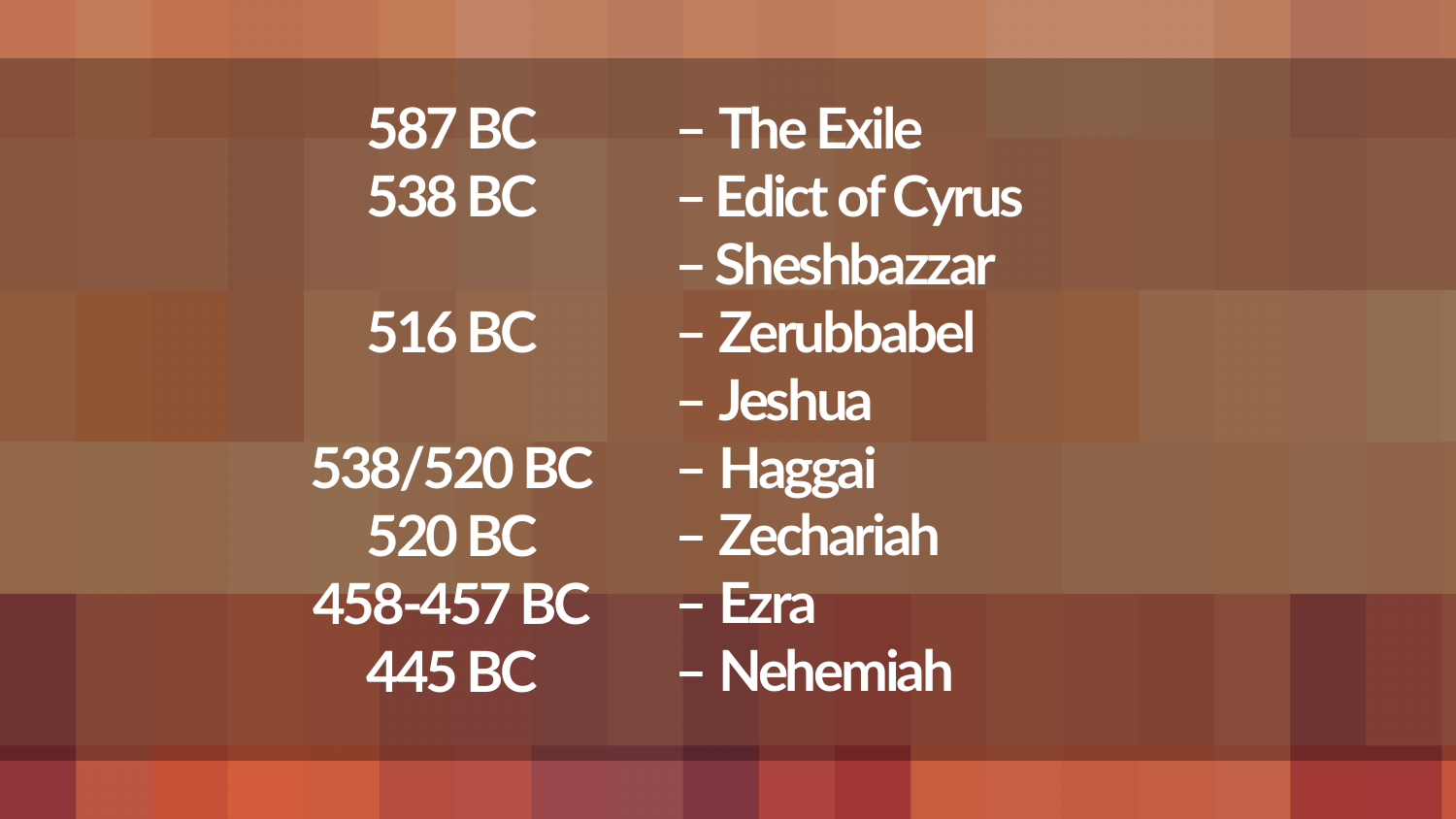

# 587 BC 538 BC 516 BC 538/520 BC 520 BC 458-457 BC 445 BC
– The Exile
– Edict of Cyrus
– Sheshbazzar
– Zerubbabel
– Jeshua
– Haggai
– Zechariah
– Ezra
– Nehemiah